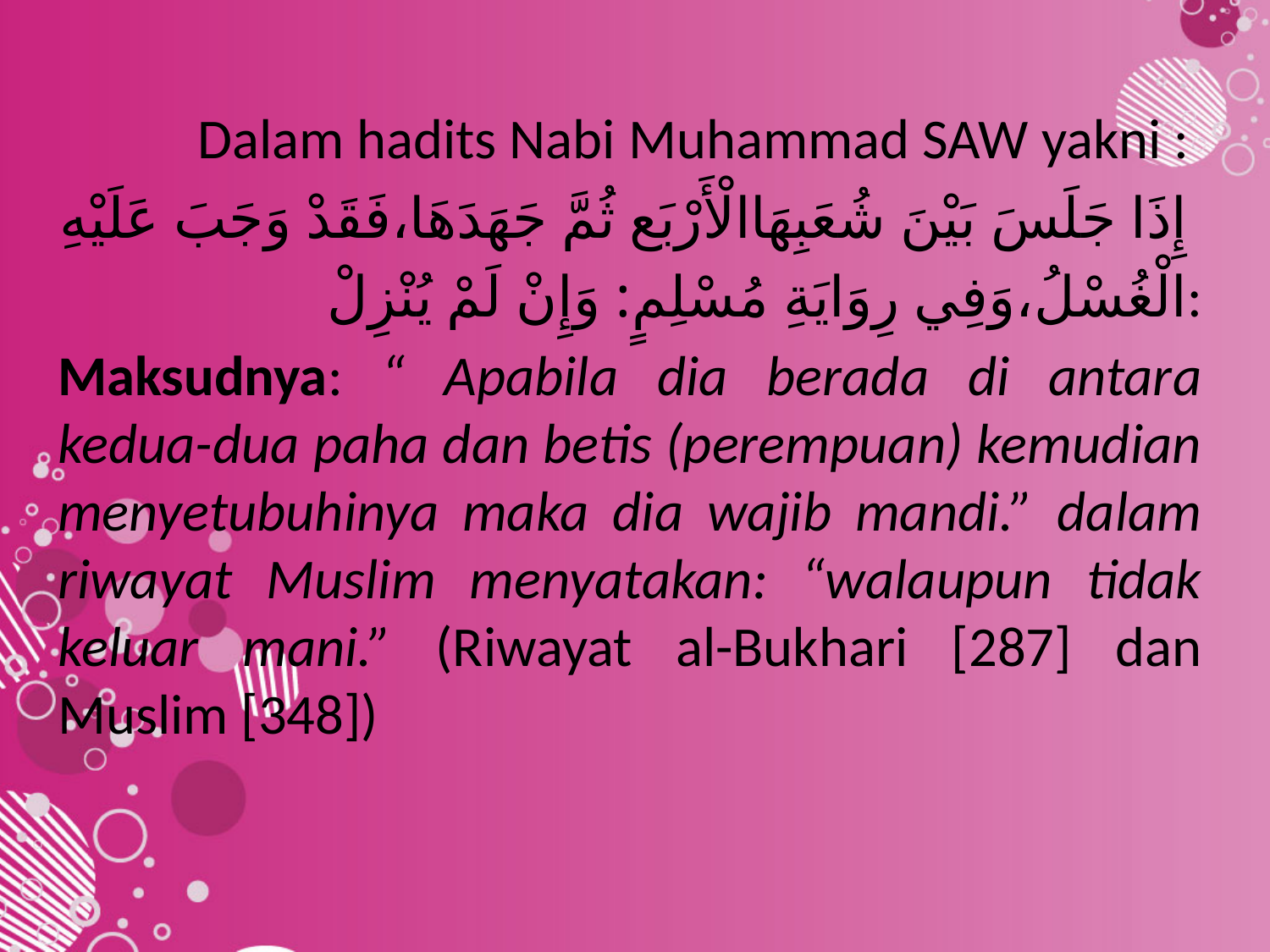

Dalam hadits Nabi Muhammad SAW yakni :
إِذَا جَلَسَ بَيْنَ شُعَبِهَاالْأَرْبَع ثُمَّ جَهَدَهَا،فَقَدْ وَجَبَ عَلَيْهِ
الْغُسْلُ،وَفِي رِوَايَةِ مُسْلِمٍ: وَإِنْ لَمْ يُنْزِلْ:
Maksudnya: “ Apabila dia berada di antara kedua-dua paha dan betis (perempuan) kemudian menyetubuhinya maka dia wajib mandi.” dalam riwayat Muslim menyatakan: “walaupun tidak keluar mani.” (Riwayat al-Bukhari [287] dan Muslim [348])